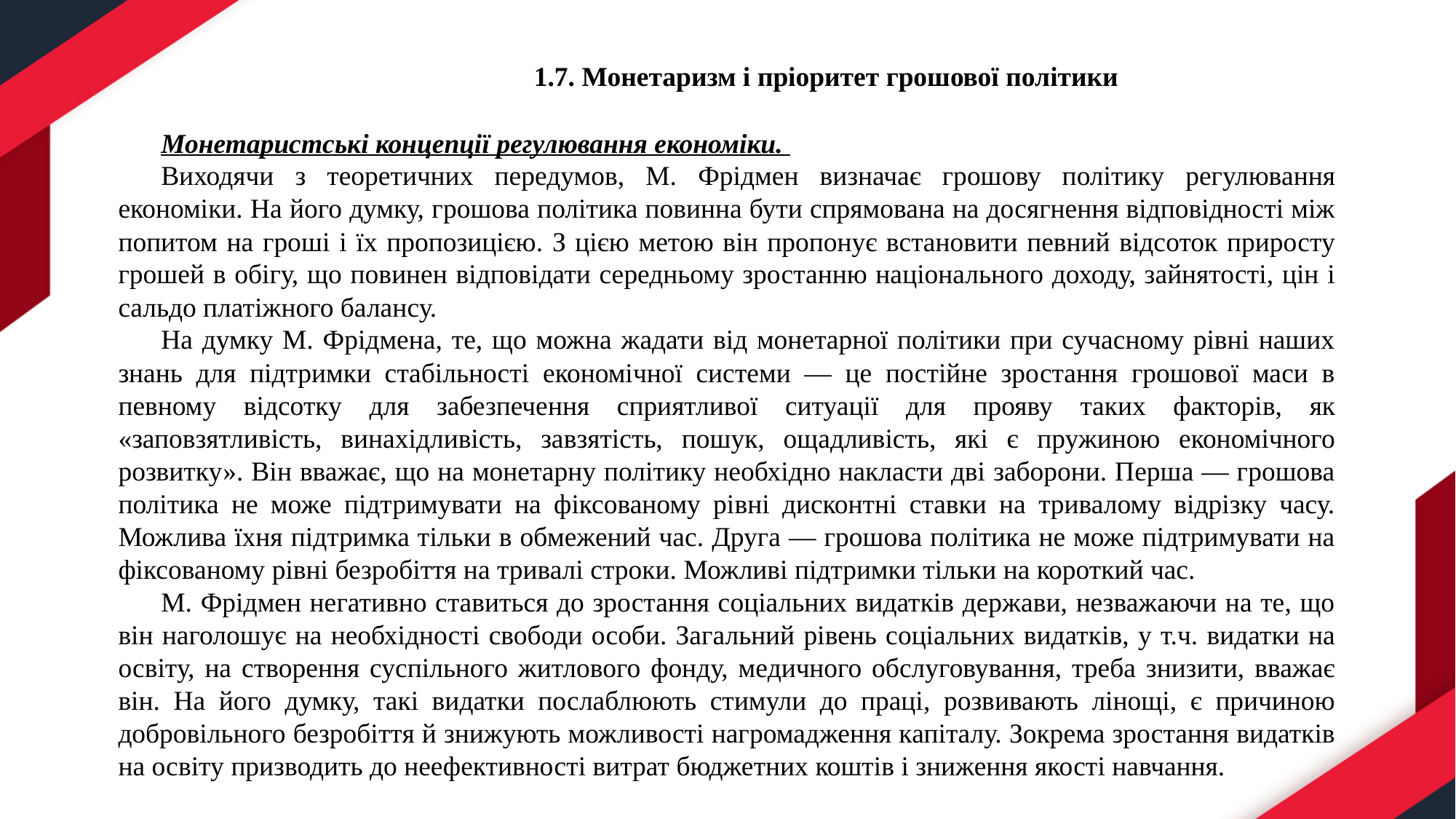

1.7. Монетаризм і пріоритет грошової політики
Монетаристські концепції регулювання економіки.
Виходячи з теоретичних передумов, М. Фрідмен визначає грошову політику регулювання економіки. На його думку, грошова політика повинна бути спрямована на досягнення відповідності між попитом на гроші і їх пропозицією. З цією метою він пропонує встановити певний відсоток приросту грошей в обігу, що повинен відповідати середньому зростанню національного доходу, зайнятості, цін і сальдо платіжного балансу.
На думку М. Фрідмена, те, що можна жадати від монетарної політики при сучасному рівні наших знань для підтримки стабільності економічної системи — це постійне зростання грошової маси в певному відсотку для забезпечення сприятливої ситуації для прояву таких факторів, як «заповзятливість, винахідливість, завзятість, пошук, ощадливість, які є пружиною економічного розвитку». Він вважає, що на монетарну політику необхідно накласти дві заборони. Перша — грошова політика не може підтримувати на фіксованому рівні дисконтні ставки на тривалому відрізку часу. Можлива їхня підтримка тільки в обмежений час. Друга — грошова політика не може підтримувати на фіксованому рівні безробіття на тривалі строки. Можливі підтримки тільки на короткий час.
М. Фрідмен негативно ставиться до зростання соціальних видатків держави, незважаючи на те, що він наголошує на необхідності свободи особи. Загальний рівень соціальних видатків, у т.ч. видатки на освіту, на створення суспільного житлового фонду, медичного обслуговування, треба знизити, вважає він. На його думку, такі видатки послаблюють стимули до праці, розвивають лінощі, є причиною добровільного безробіття й знижують можливості нагромадження капіталу. Зокрема зростання видатків на освіту призводить до неефективності витрат бюджетних коштів і зниження якості навчання.